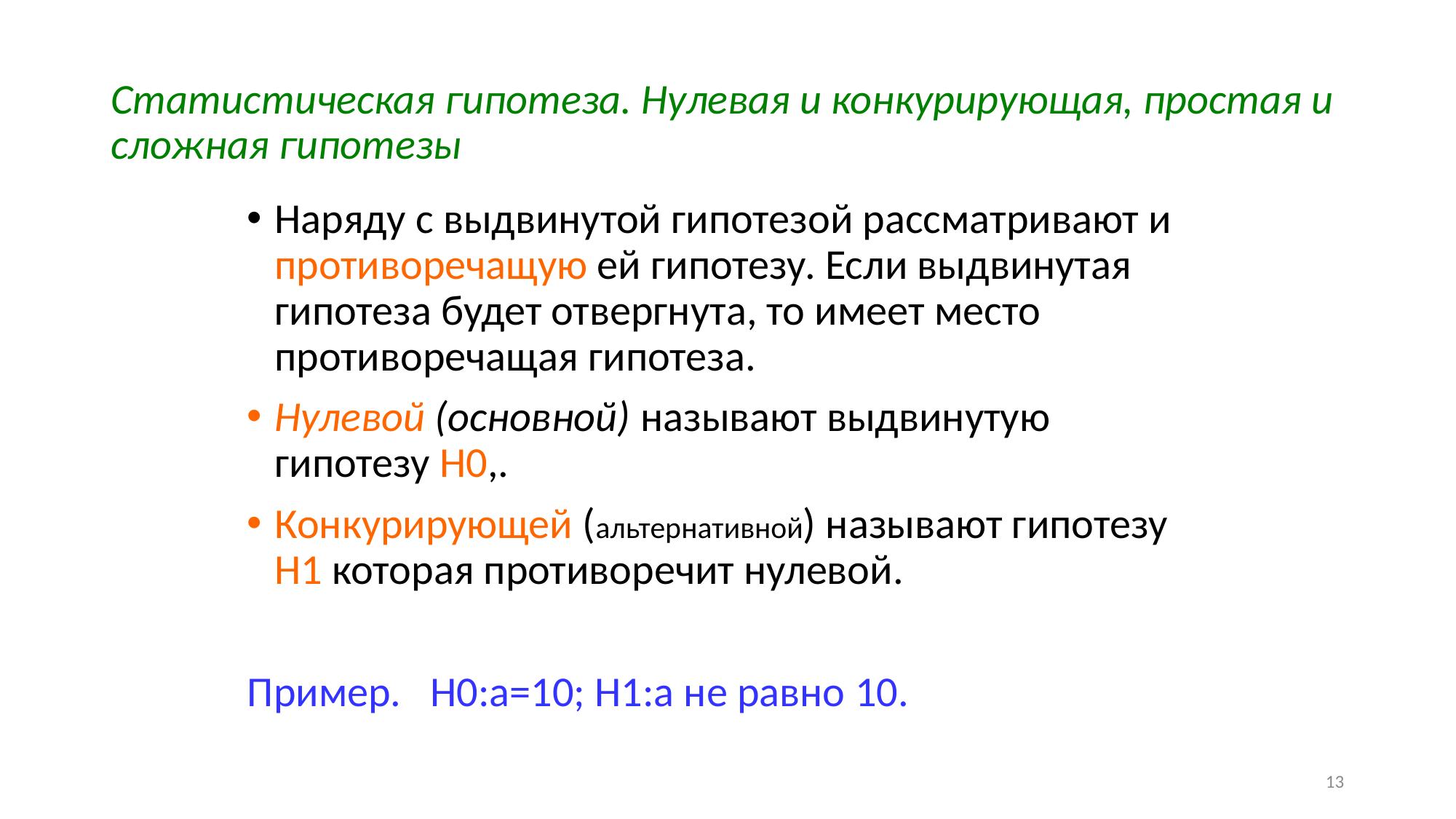

# Статистическая гипотеза. Нулевая и конкурирующая, простая и сложная гипотезы
Наряду с выдвинутой гипотезой рассматривают и противоречащую ей гипотезу. Если выдвинутая гипотеза будет отвергнута, то имеет место противоречащая гипотеза.
Нулевой (основной) называют выдвинутую гипотезу Н0,.
Конкурирующей (альтернативной) называют гипотезу H1 которая противоречит нулевой.

Пример.   H0:а=10; Н1:а не равно 10.
13